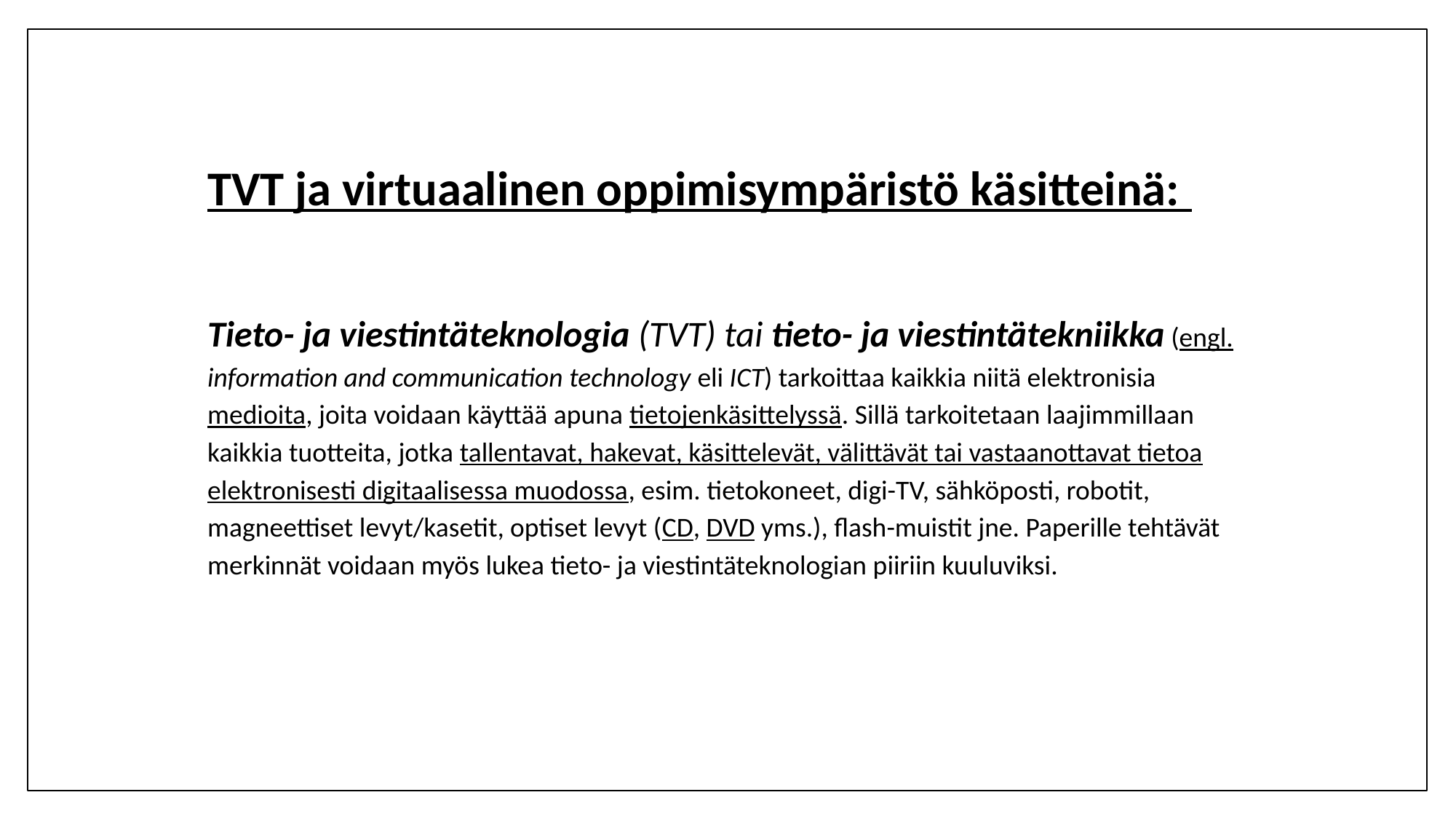

TVT ja virtuaalinen oppimisympäristö käsitteinä:

Tieto- ja viestintäteknologia (TVT) tai tieto- ja viestintätekniikka (engl. information and communication technology eli ICT) tarkoittaa kaikkia niitä elektronisia medioita, joita voidaan käyttää apuna tietojenkäsittelyssä. Sillä tarkoitetaan laajimmillaan kaikkia tuotteita, jotka tallentavat, hakevat, käsittelevät, välittävät tai vastaanottavat tietoa elektronisesti digitaalisessa muodossa, esim. tietokoneet, digi-TV, sähköposti, robotit, magneettiset levyt/kasetit, optiset levyt (CD, DVD yms.), flash-muistit jne. Paperille tehtävät merkinnät voidaan myös lukea tieto- ja viestintäteknologian piiriin kuuluviksi.